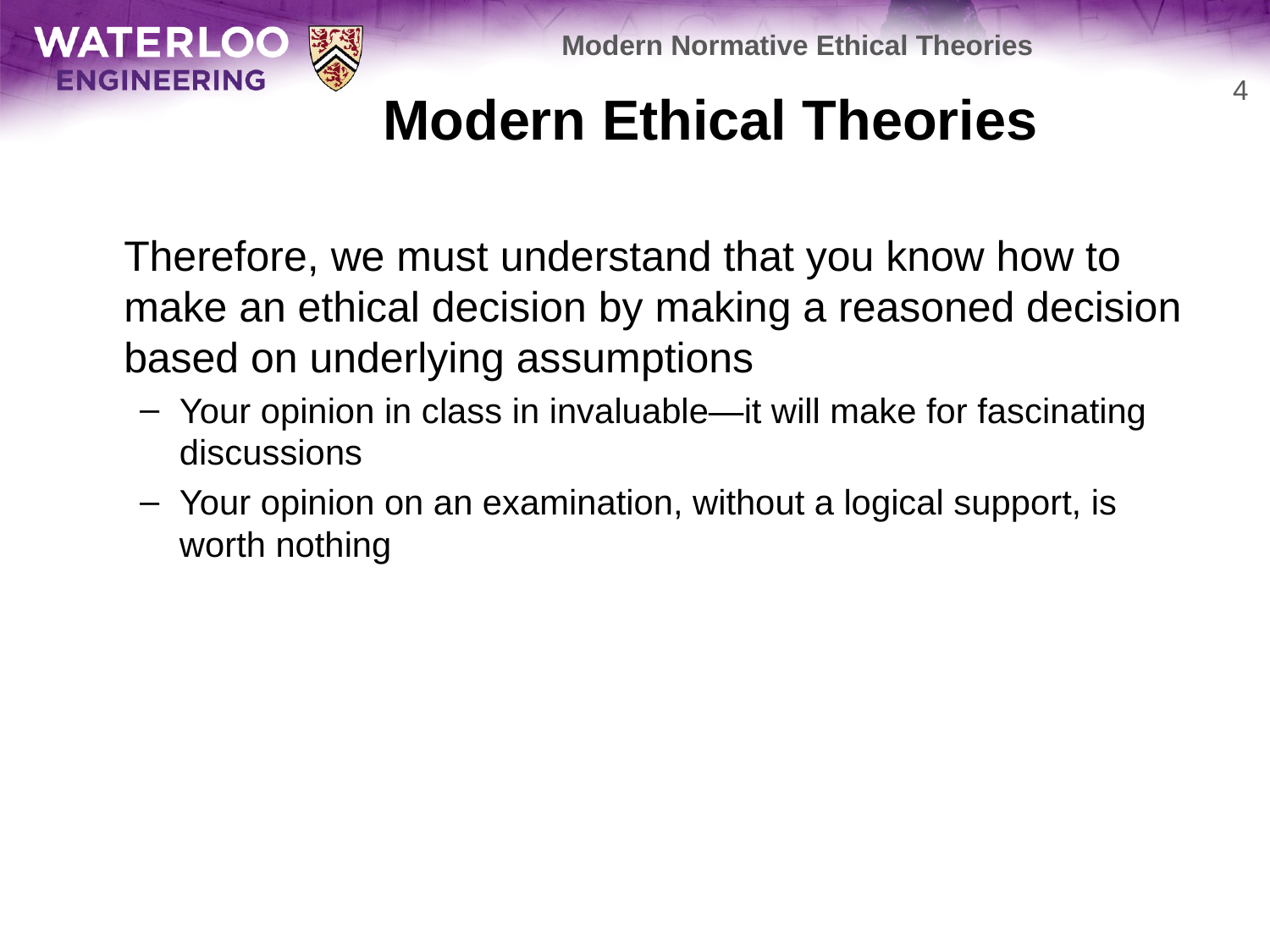

Modern Normative Ethical Theories
# Modern Ethical Theories
4
	Therefore, we must understand that you know how to make an ethical decision by making a reasoned decision based on underlying assumptions
Your opinion in class in invaluable—it will make for fascinating discussions
Your opinion on an examination, without a logical support, is worth nothing